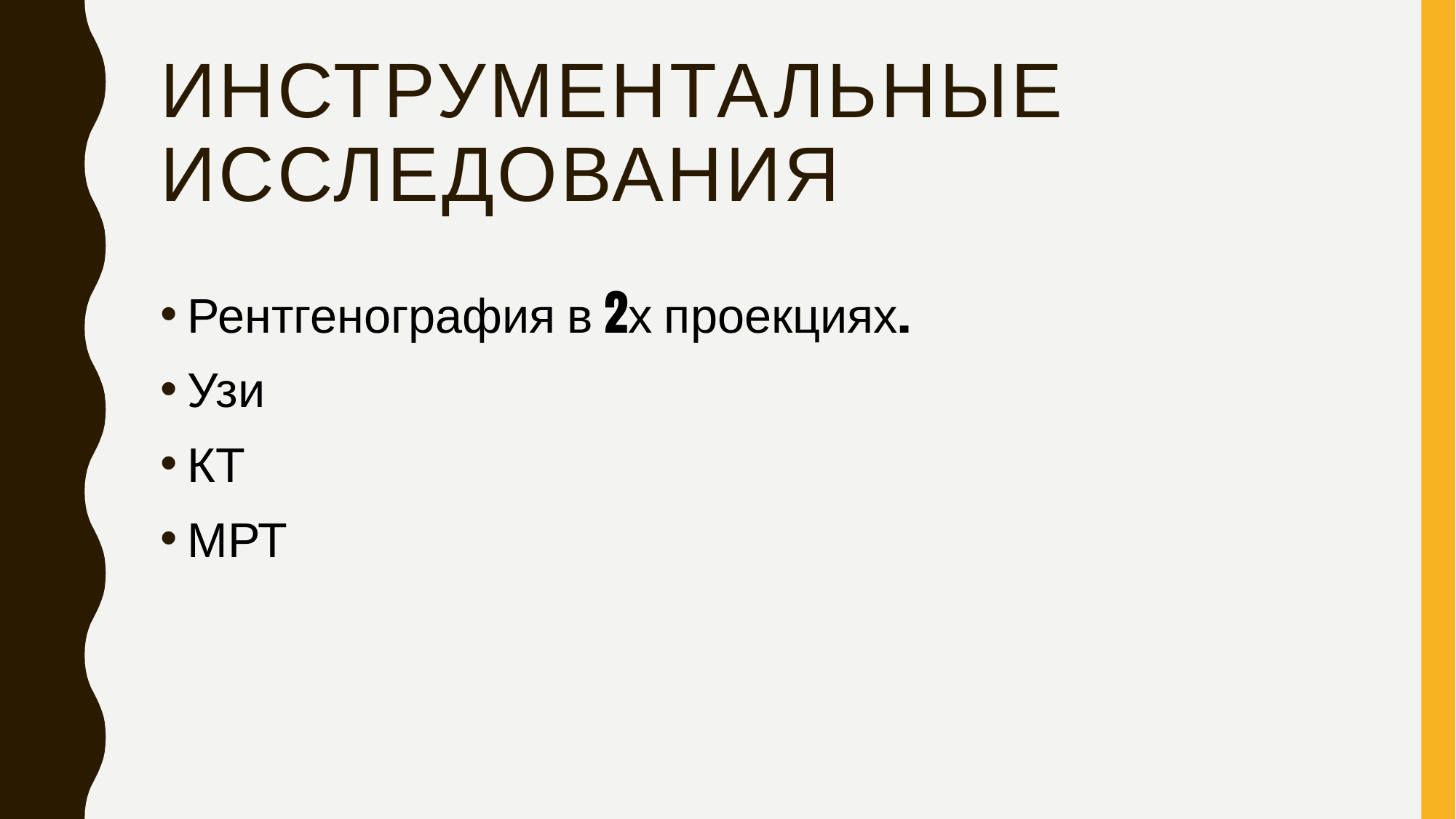

# Инструментальные исследования
Рентгенография в 2х проекциях.
Узи
КТ
МРТ